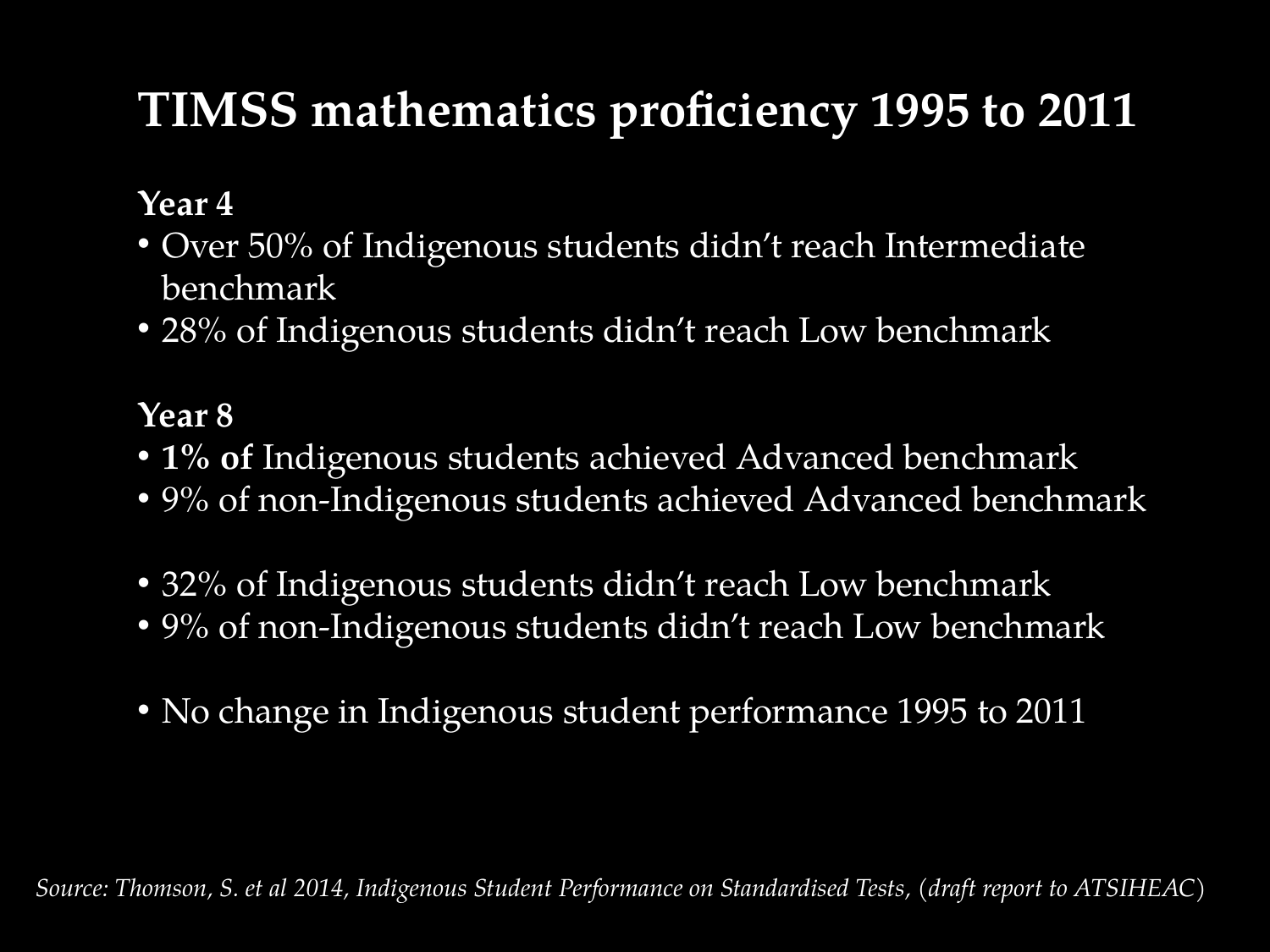

# TIMSS mathematics proficiency 1995 to 2011
Year 4
Over 50% of Indigenous students didn’t reach Intermediate benchmark
28% of Indigenous students didn’t reach Low benchmark

Year 8
1% of Indigenous students achieved Advanced benchmark
9% of non-Indigenous students achieved Advanced benchmark

32% of Indigenous students didn’t reach Low benchmark
9% of non-Indigenous students didn’t reach Low benchmark

No change in Indigenous student performance 1995 to 2011
Source: Thomson, S. et al 2014, Indigenous Student Performance on Standardised Tests, (draft report to ATSIHEAC)